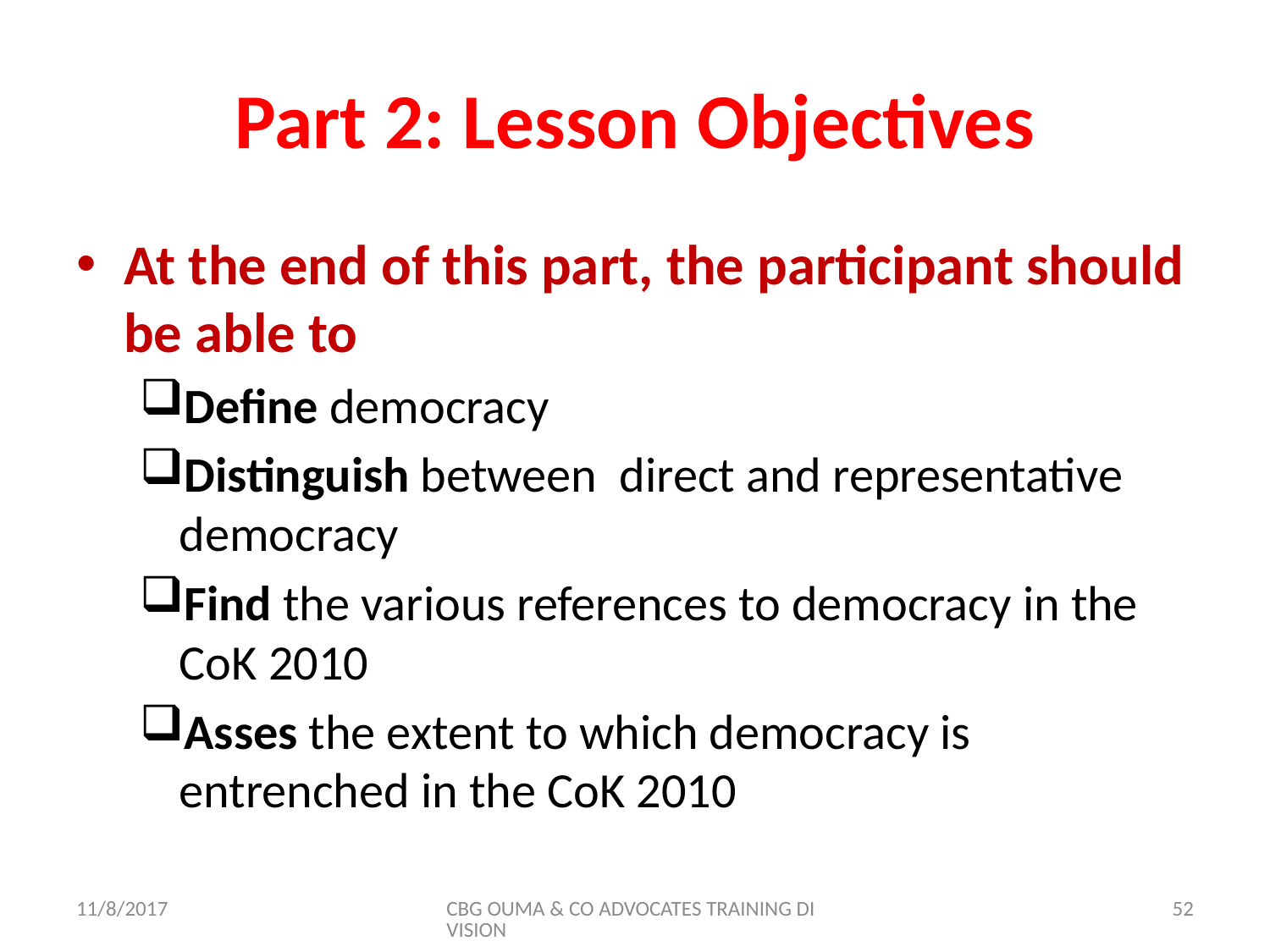

# Part 2: Lesson Objectives
At the end of this part, the participant should be able to
Define democracy
Distinguish between  direct and representative democracy
Find the various references to democracy in the CoK 2010
Asses the extent to which democracy is entrenched in the CoK 2010
11/8/2017
CBG OUMA & CO ADVOCATES TRAINING DIVISION
52